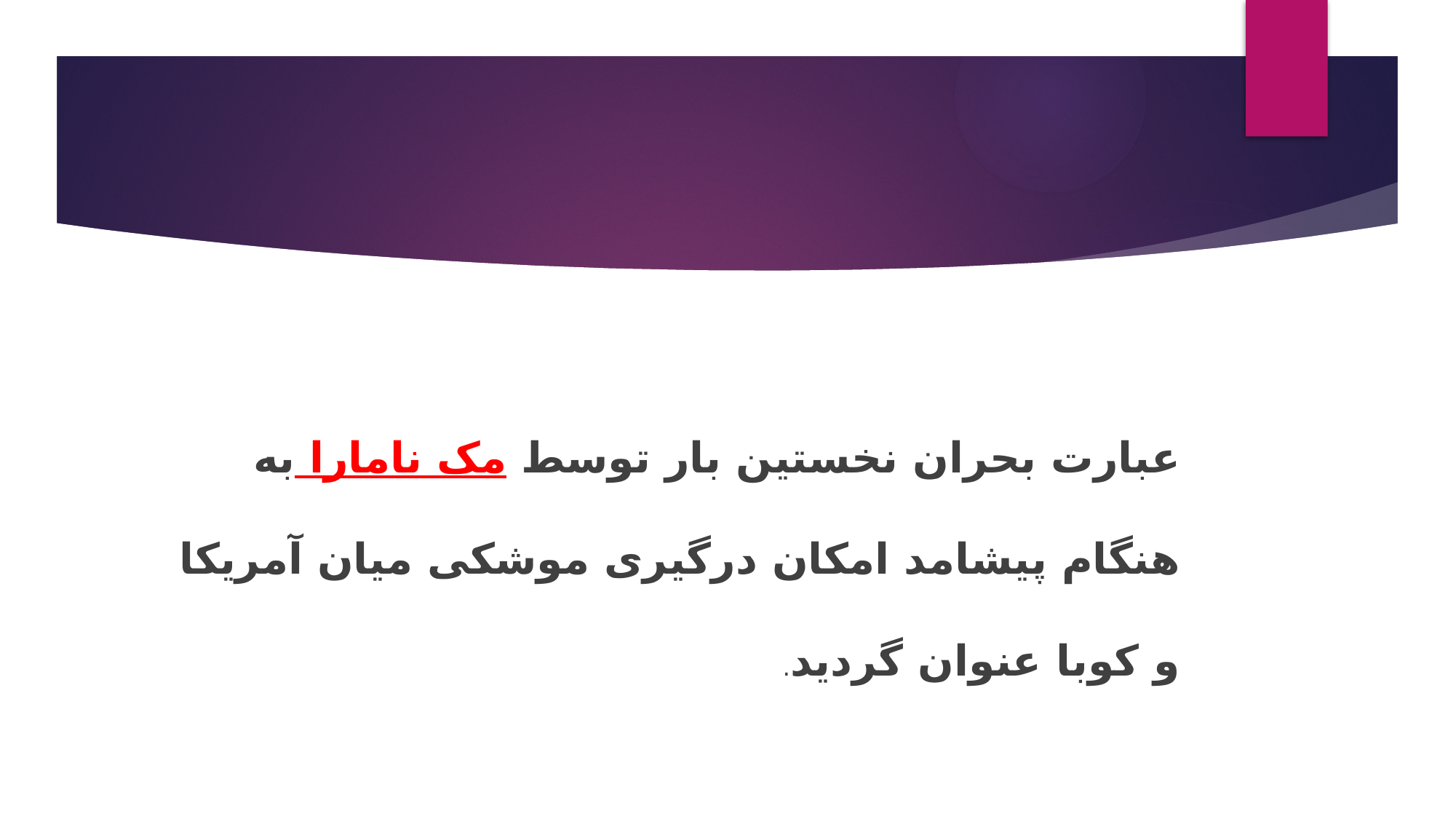

عبارت بحران نخستین بار توسط مک نامارا به هنگام پیشامد امکان درگیری موشکی میان آمریکا و کوبا عنوان گردید.